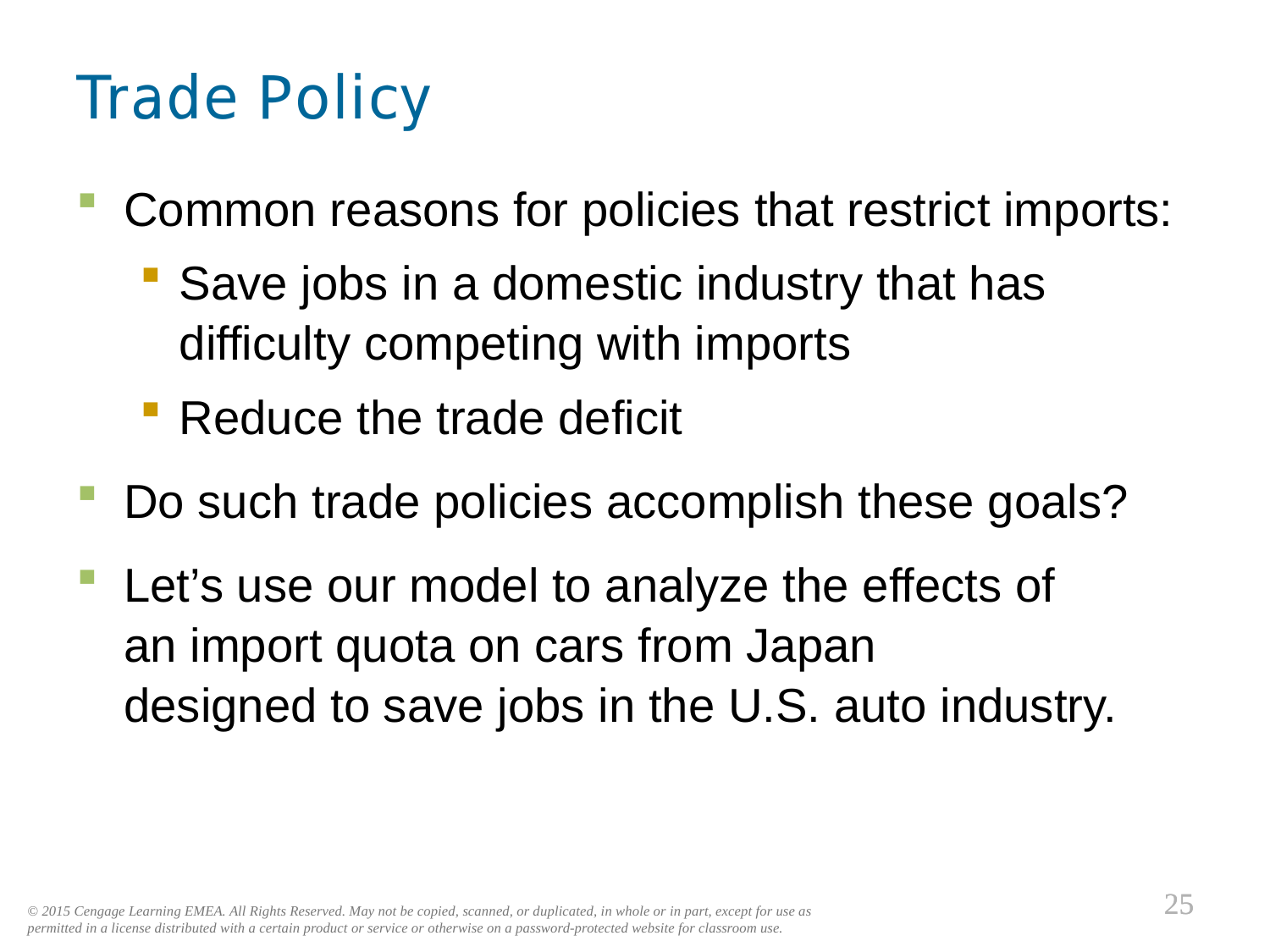

Trade Policy
Common reasons for policies that restrict imports:
Save jobs in a domestic industry that has difficulty competing with imports
Reduce the trade deficit
Do such trade policies accomplish these goals?
Let’s use our model to analyze the effects of
an import quota on cars from Japan
designed to save jobs in the U.S. auto industry.
0